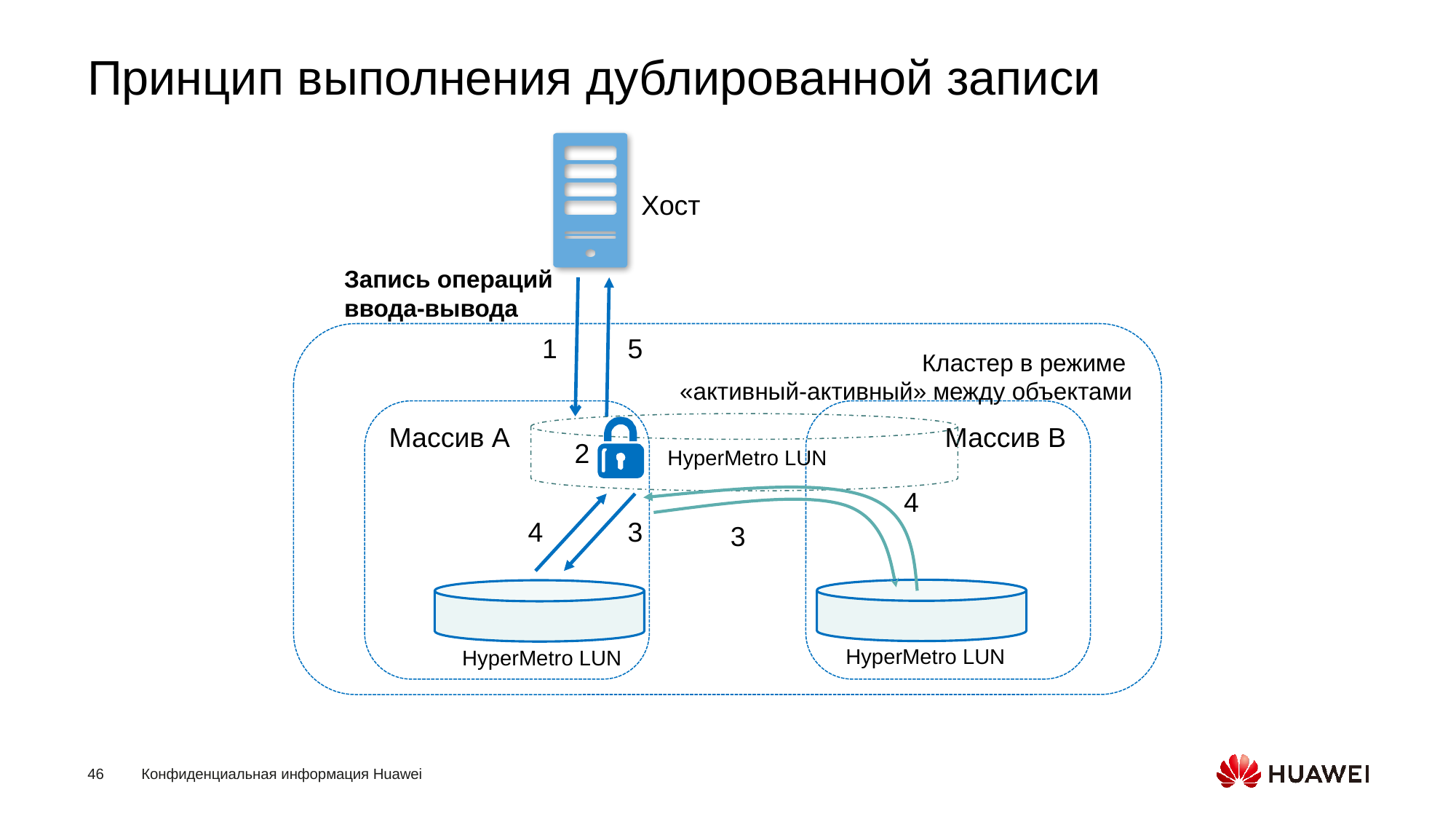

# Принцип выполнения дублированной записи

Хост
Кластер в режиме
«активный-активный» между объектами
1
5
Массив A
Массив B
 HyperMetro LUN
4
4
3
3
HyperMetro LUN
HyperMetro LUN
Запись операций ввода-вывода

2